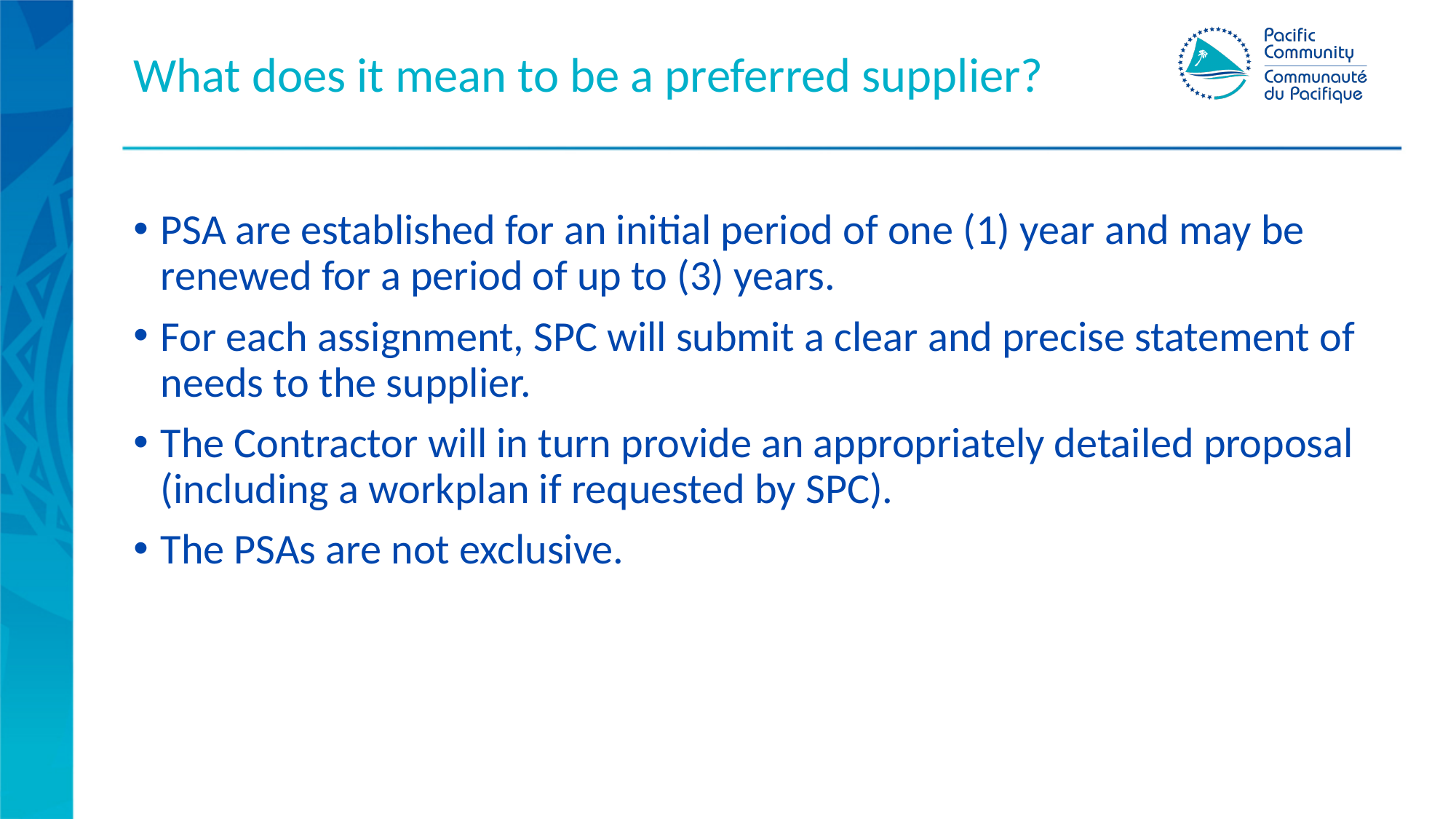

# What does it mean to be a preferred supplier?
PSA are established for an initial period of one (1) year and may be renewed for a period of up to (3) years.
For each assignment, SPC will submit a clear and precise statement of needs to the supplier.
The Contractor will in turn provide an appropriately detailed proposal (including a workplan if requested by SPC).
The PSAs are not exclusive.